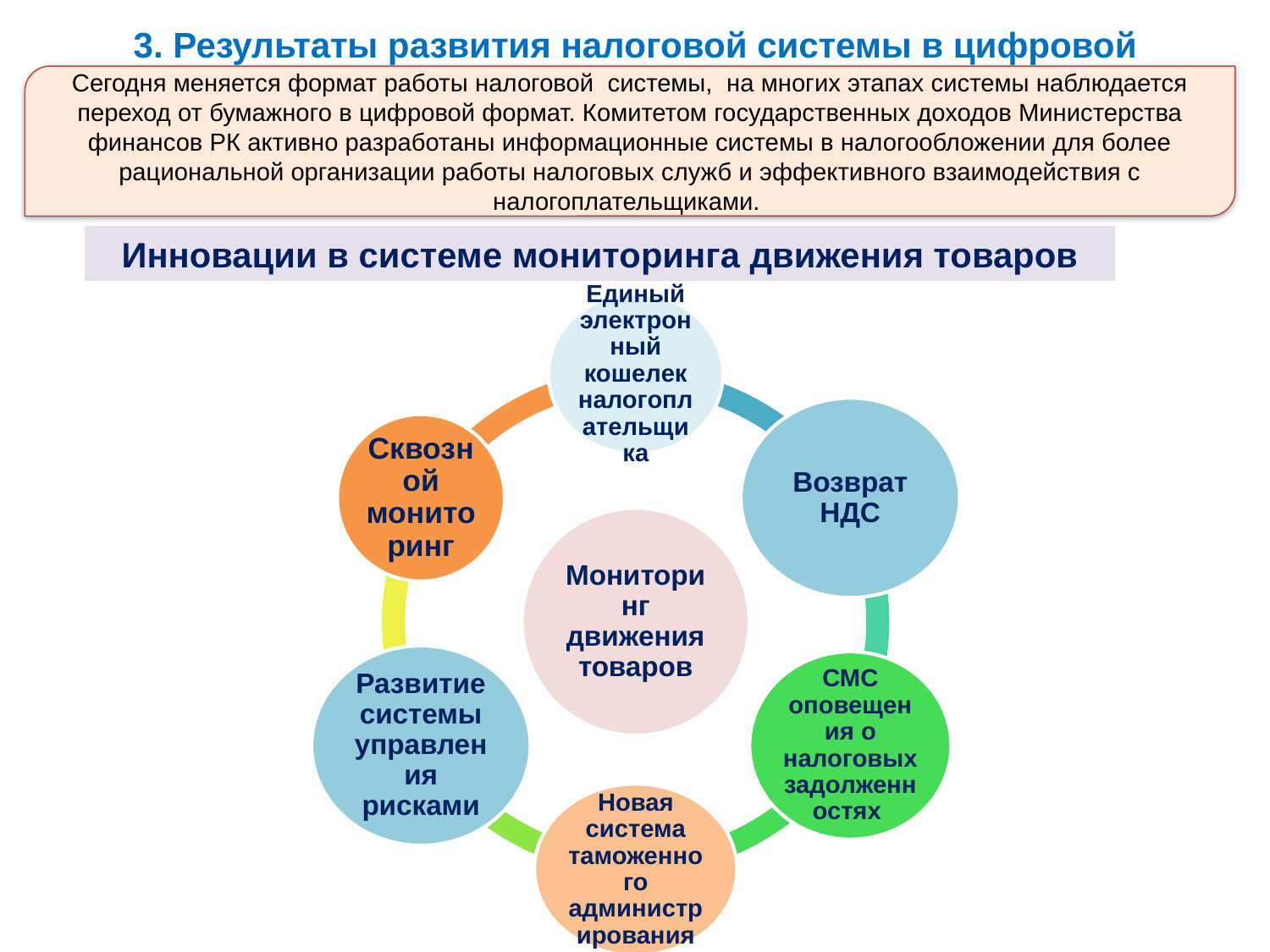

# 3. Результаты развития налоговой системы в цифровой экономике
Сегодня меняется формат работы налоговой  системы,  на многих этапах системы наблюдается переход от бумажного в цифровой формат. Комитетом государственных доходов Министерства финансов РК активно разработаны информационные системы в налогообложении для более рациональной организации работы налоговых служб и эффективного взаимодействия с налогоплательщиками.
Инновации в системе мониторинга движения товаров
Мониторинг движения товаров
Единый электронный кошелек налогоплательщика
Возврат НДС
СМС оповещения о налоговых задолженностях
Новая система таможенного администрирования
Развитие системы управления рисками
Сквозной мониторинг